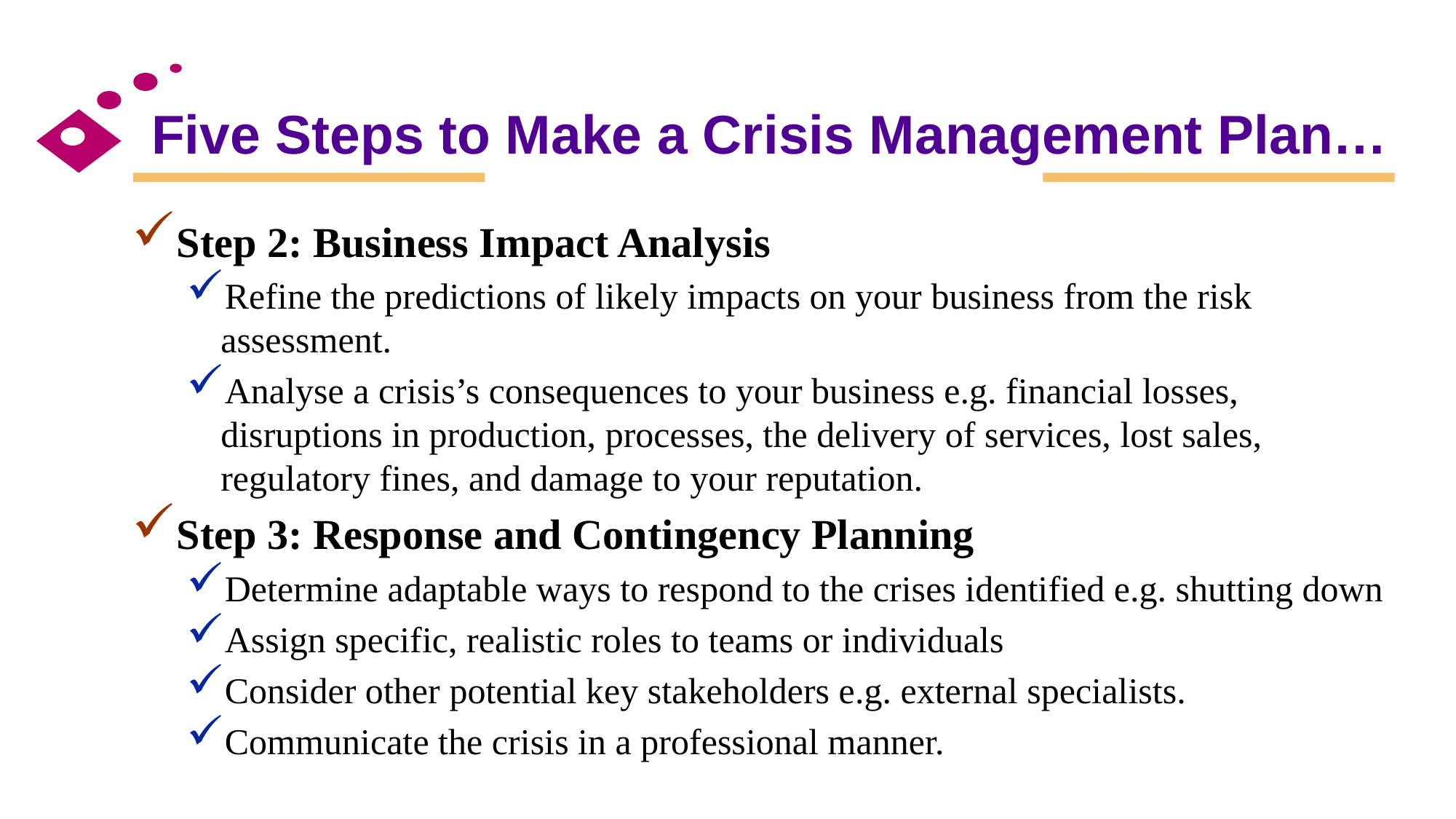

# Five Steps to Make a Crisis Management Plan…
Step 2: Business Impact Analysis
Refine the predictions of likely impacts on your business from the risk assessment.
Analyse a crisis’s consequences to your business e.g. financial losses, disruptions in production, processes, the delivery of services, lost sales, regulatory fines, and damage to your reputation.
Step 3: Response and Contingency Planning
Determine adaptable ways to respond to the crises identified e.g. shutting down
Assign specific, realistic roles to teams or individuals
Consider other potential key stakeholders e.g. external specialists.
Communicate the crisis in a professional manner.